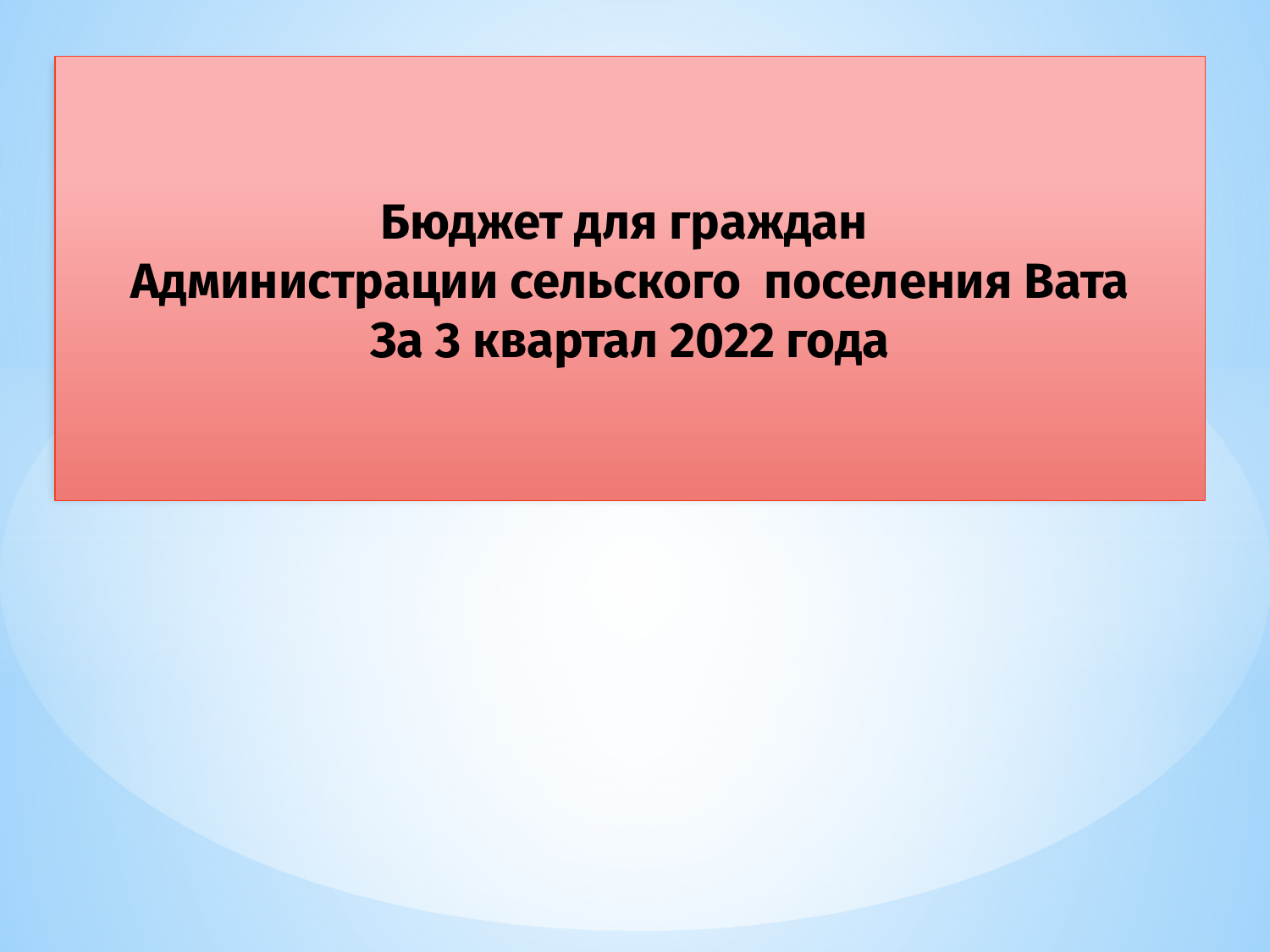

Бюджет для граждан
Администрации сельского  поселения Вата
За 3 квартал 2022 года